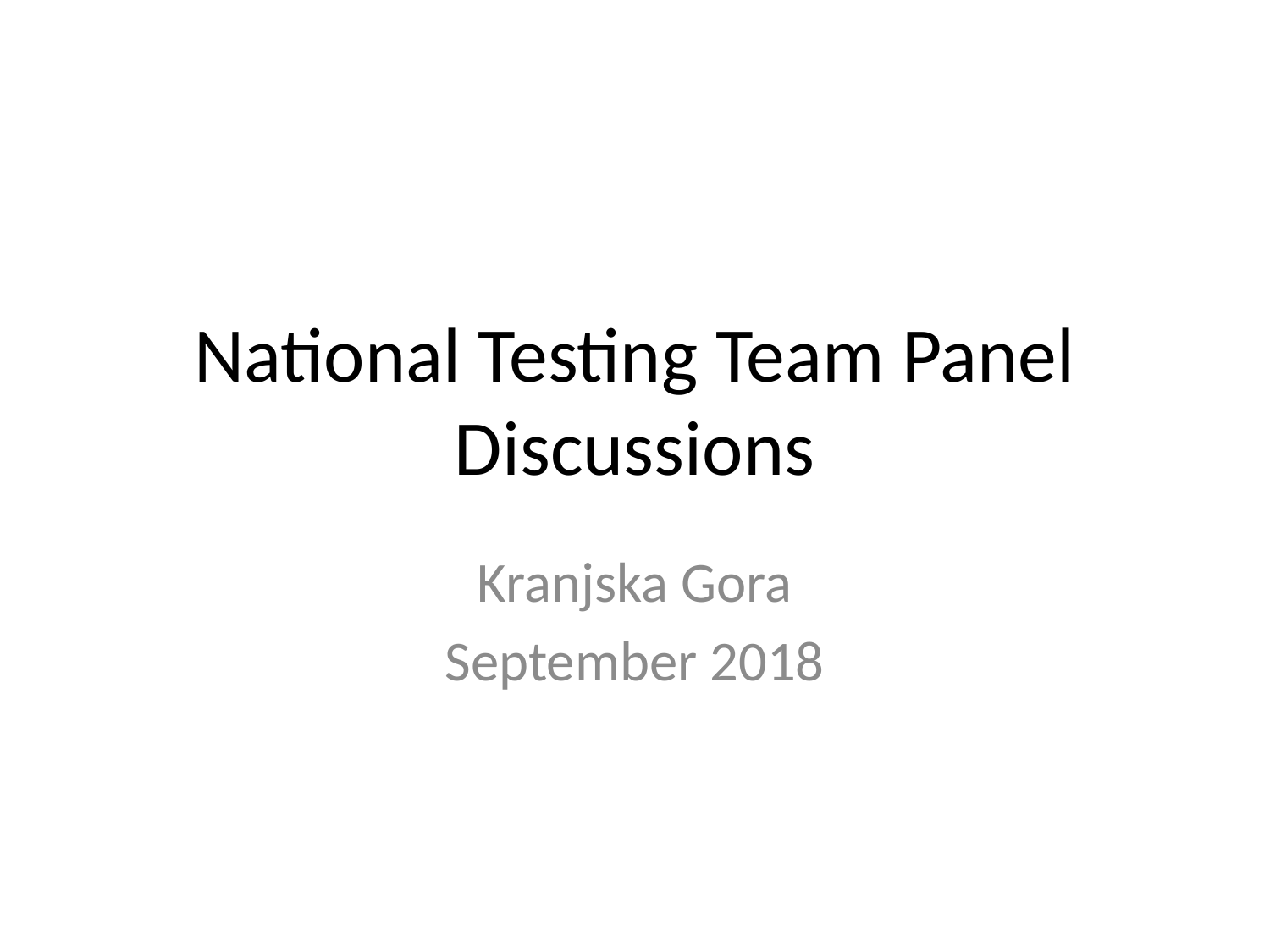

# National Testing Team Panel Discussions
Kranjska Gora
September 2018